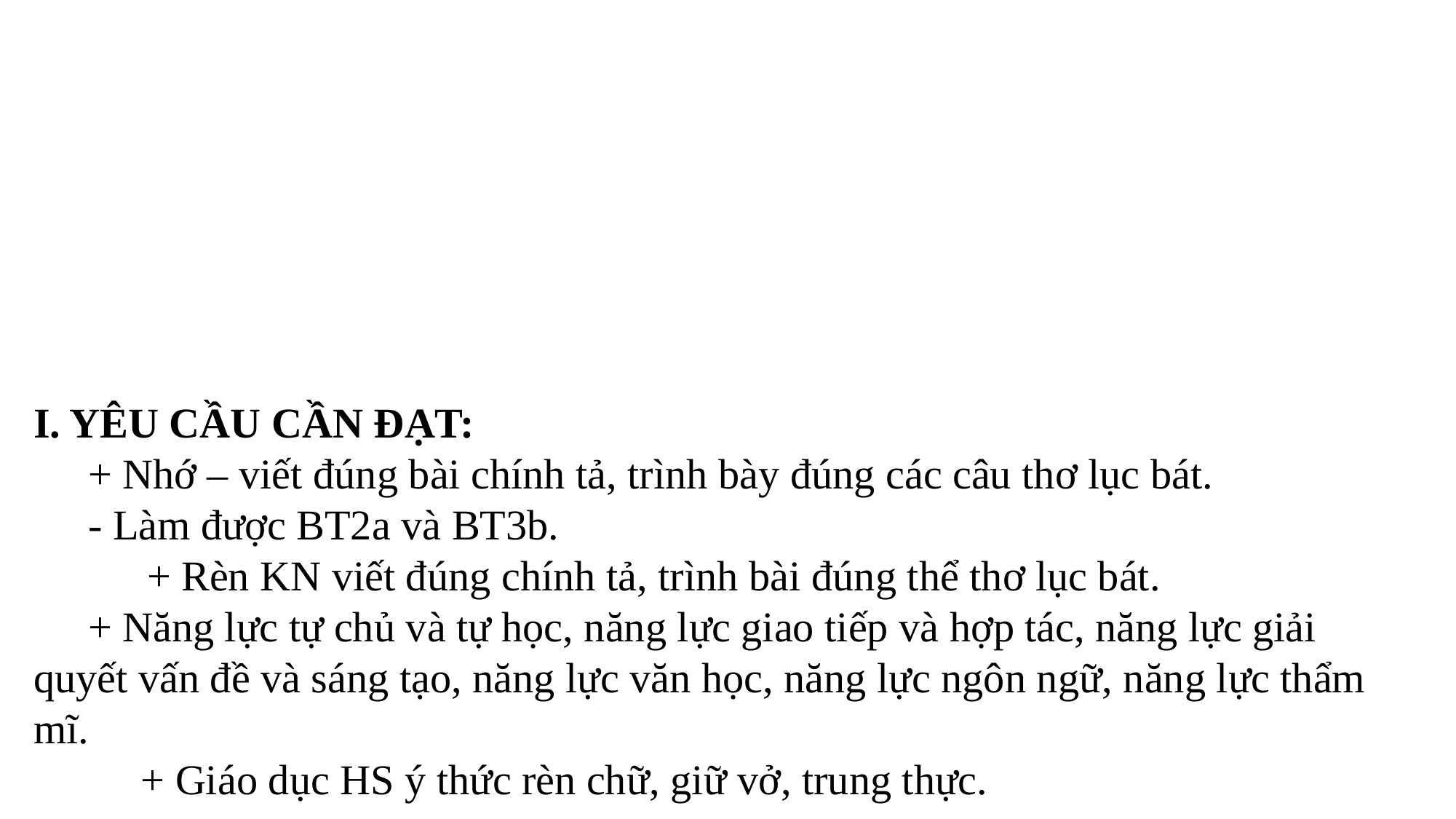

I. YÊU CẦU CẦN ĐẠT:
+ Nhớ – viết đúng bài chính tả, trình bày đúng các câu thơ lục bát.
- Làm được BT2a và BT3b.
     + Rèn KN viết đúng chính tả, trình bài đúng thể thơ lục bát.
+ Năng lực tự chủ và tự học, năng lực giao tiếp và hợp tác, năng lực giải quyết vấn đề và sáng tạo, năng lực văn học, năng lực ngôn ngữ, năng lực thẩm mĩ.
     + Giáo dục HS ý thức rèn chữ, giữ vở, trung thực.